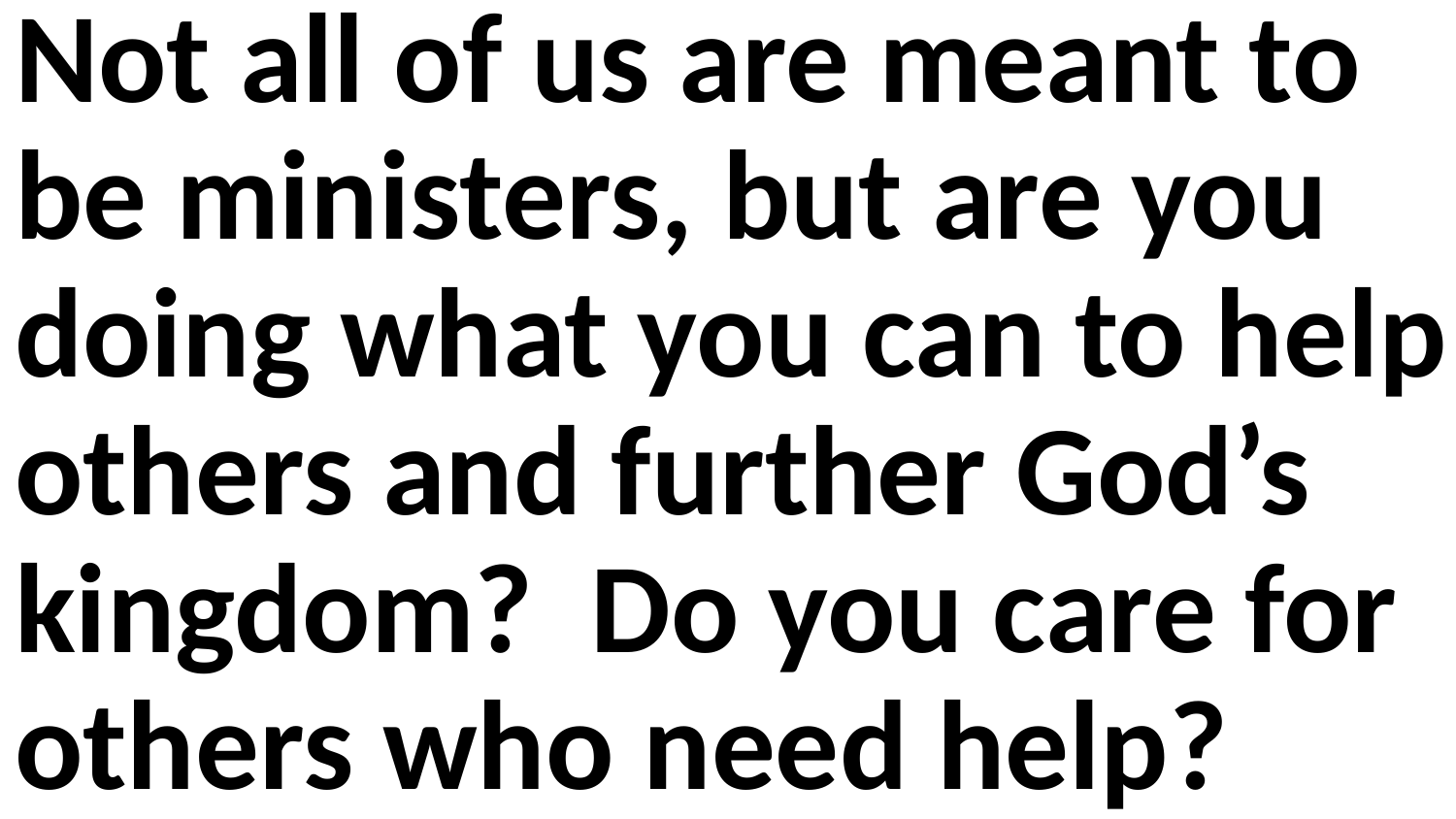

Not all of us are meant to be ministers, but are you doing what you can to help others and further God’s kingdom?  Do you care for others who need help?